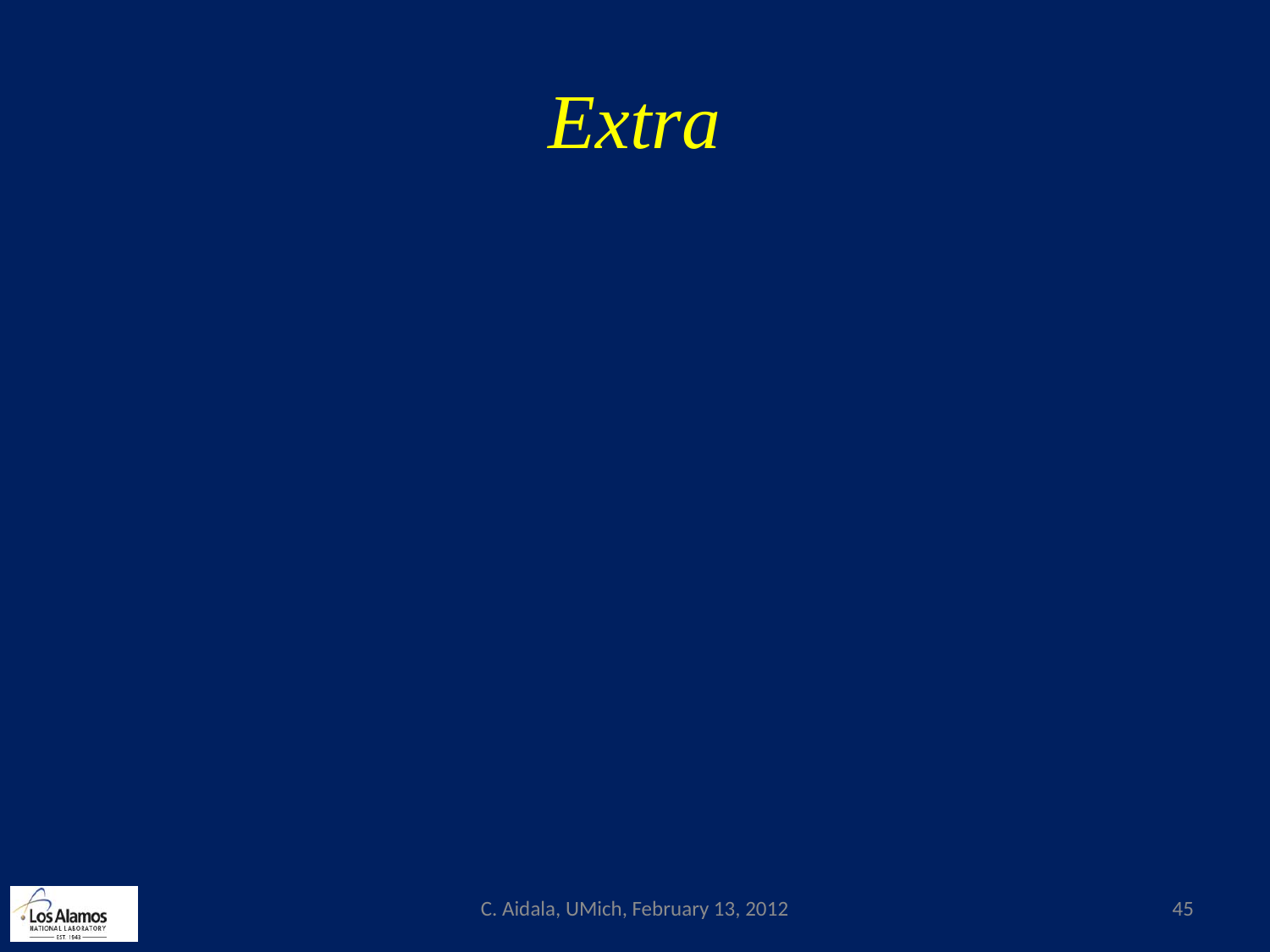

# Extra
C. Aidala, UMich, February 13, 2012
45